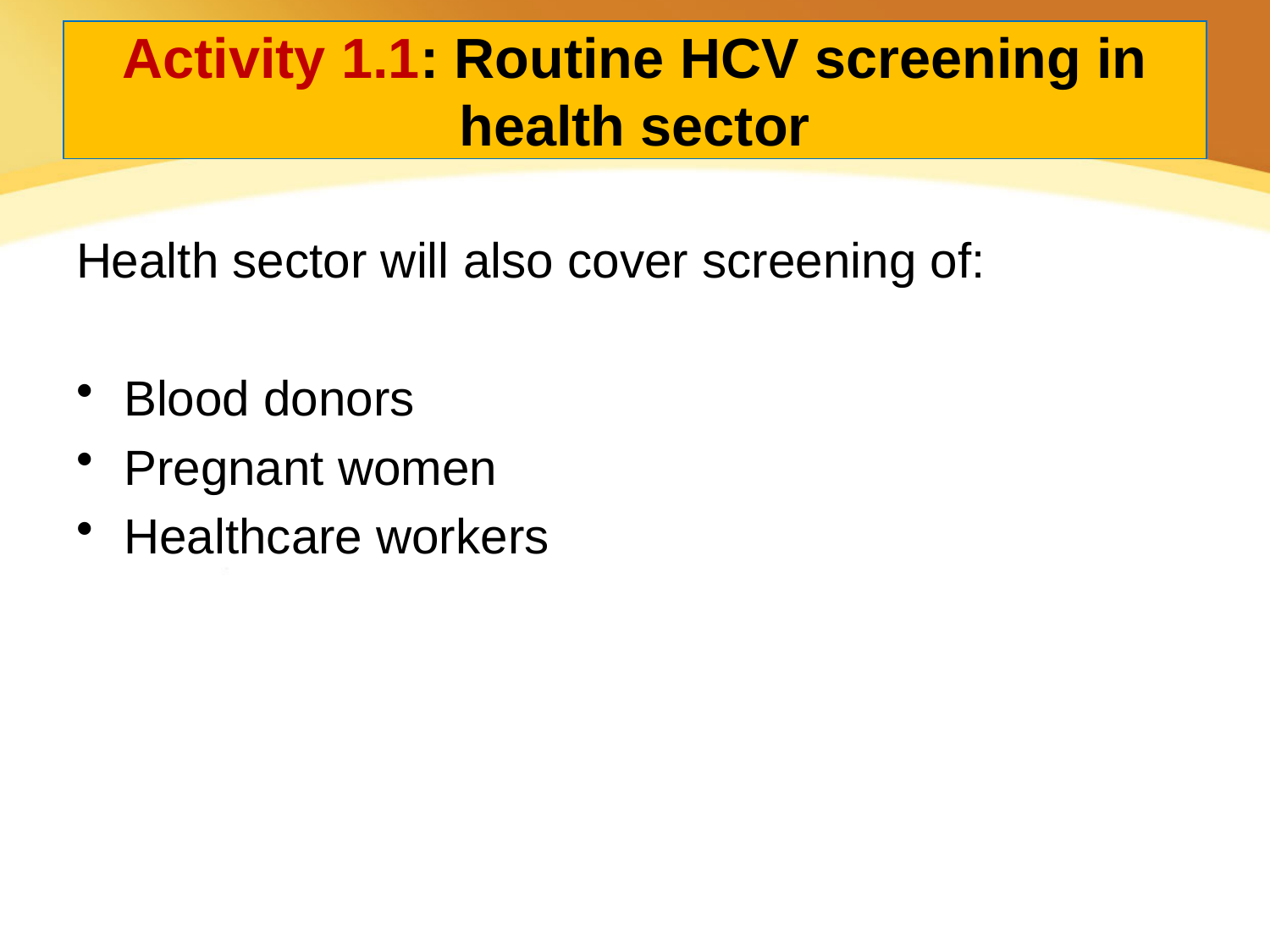

# Activity 1.1: Routine HCV screening in health sector
Health sector will also cover screening of:

Blood donors
Pregnant women
Healthcare workers